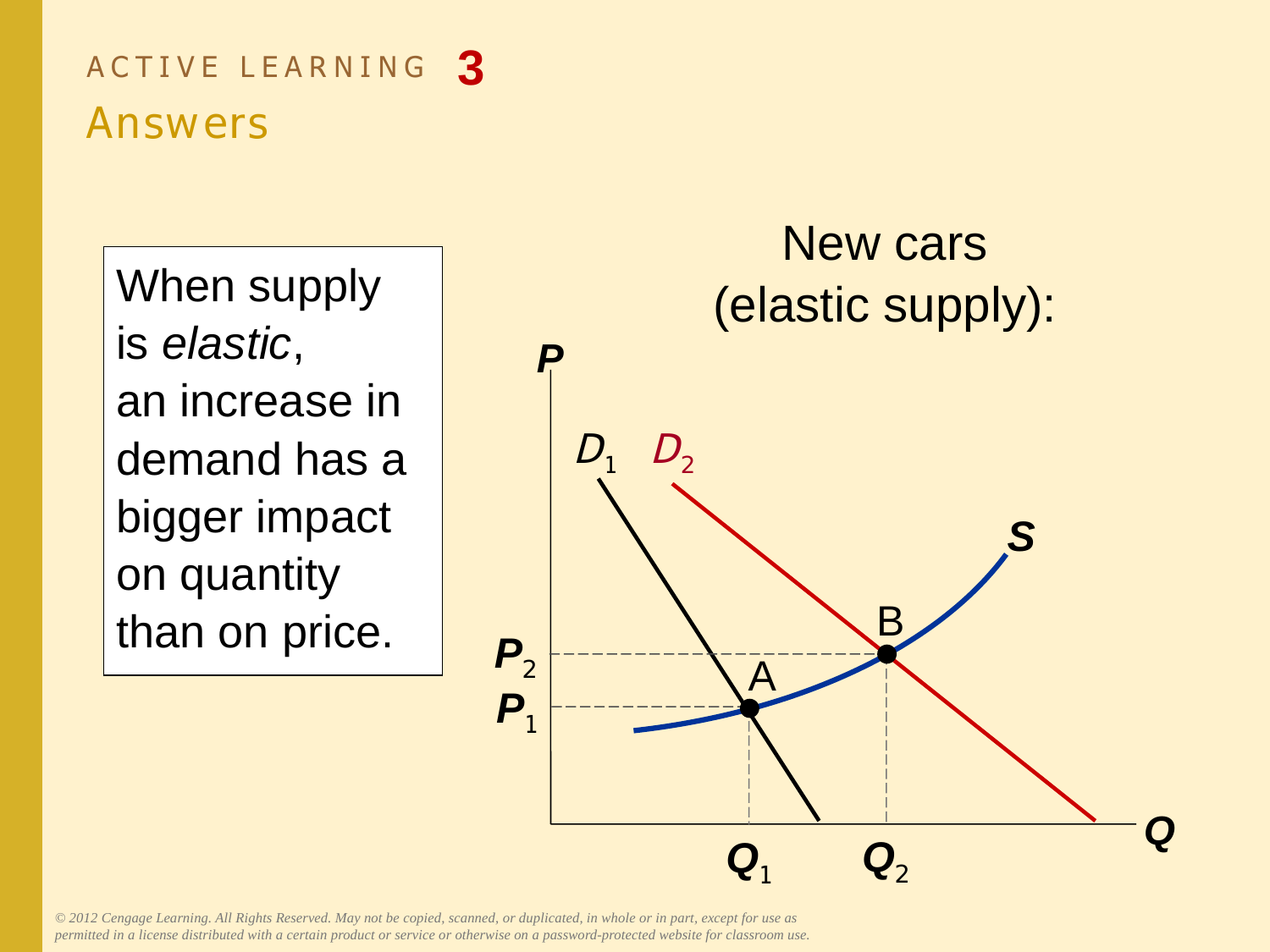

# ACTIVE LEARNING   3 Answers
New cars
(elastic supply):
When supply
is elastic,
an increase in demand has a bigger impact on quantity than on price.
P

Q
D1

D2

S
B
P2

Q2
A

P1

Q1
© 2012 Cengage Learning. All Rights Reserved. May not be copied, scanned, or duplicated, in whole or in part, except for use as permitted in a license distributed with a certain product or service or otherwise on a password-protected website for classroom use.